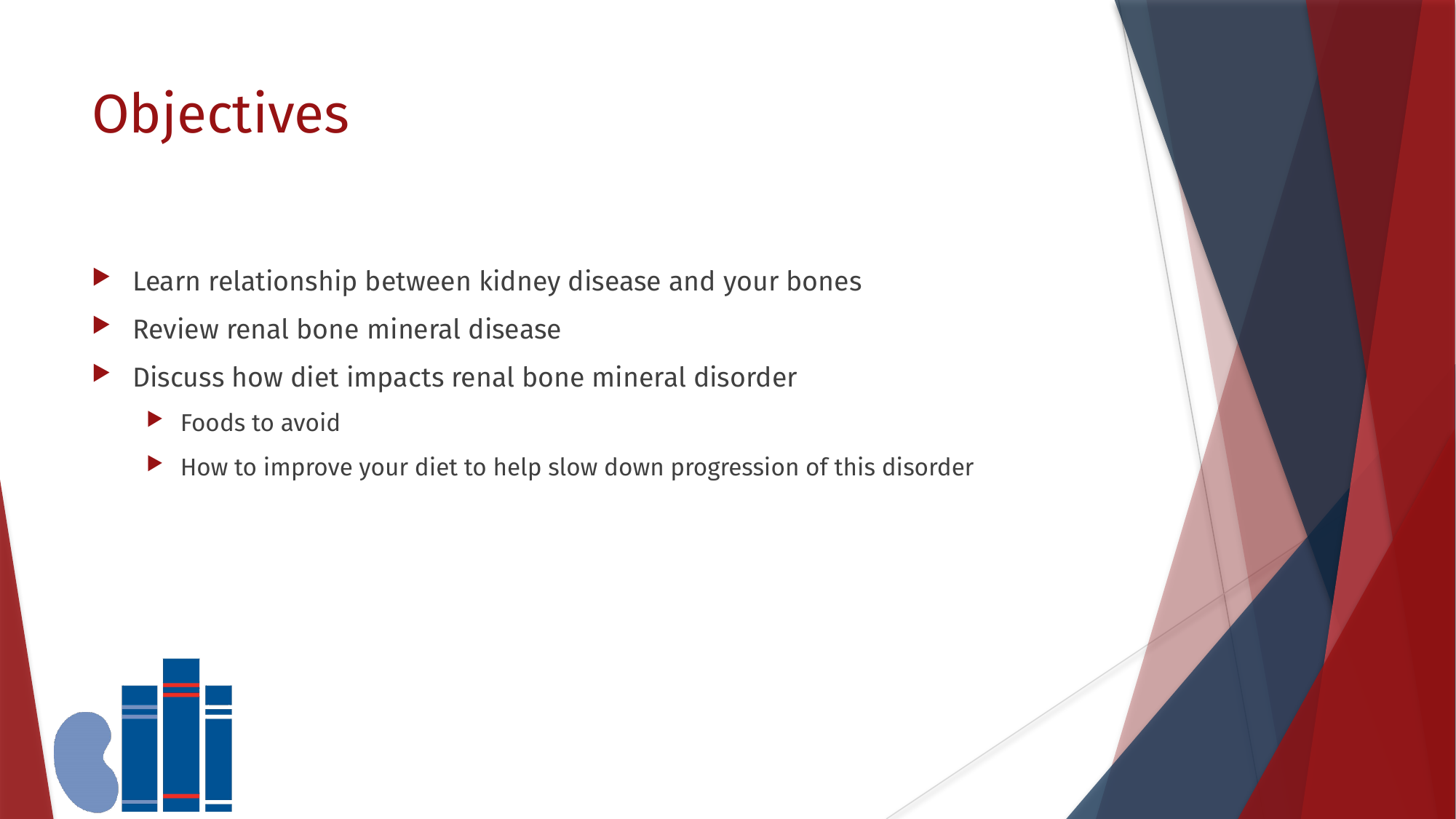

# Objectives
Learn relationship between kidney disease and your bones
Review renal bone mineral disease
Discuss how diet impacts renal bone mineral disorder
Foods to avoid
How to improve your diet to help slow down progression of this disorder